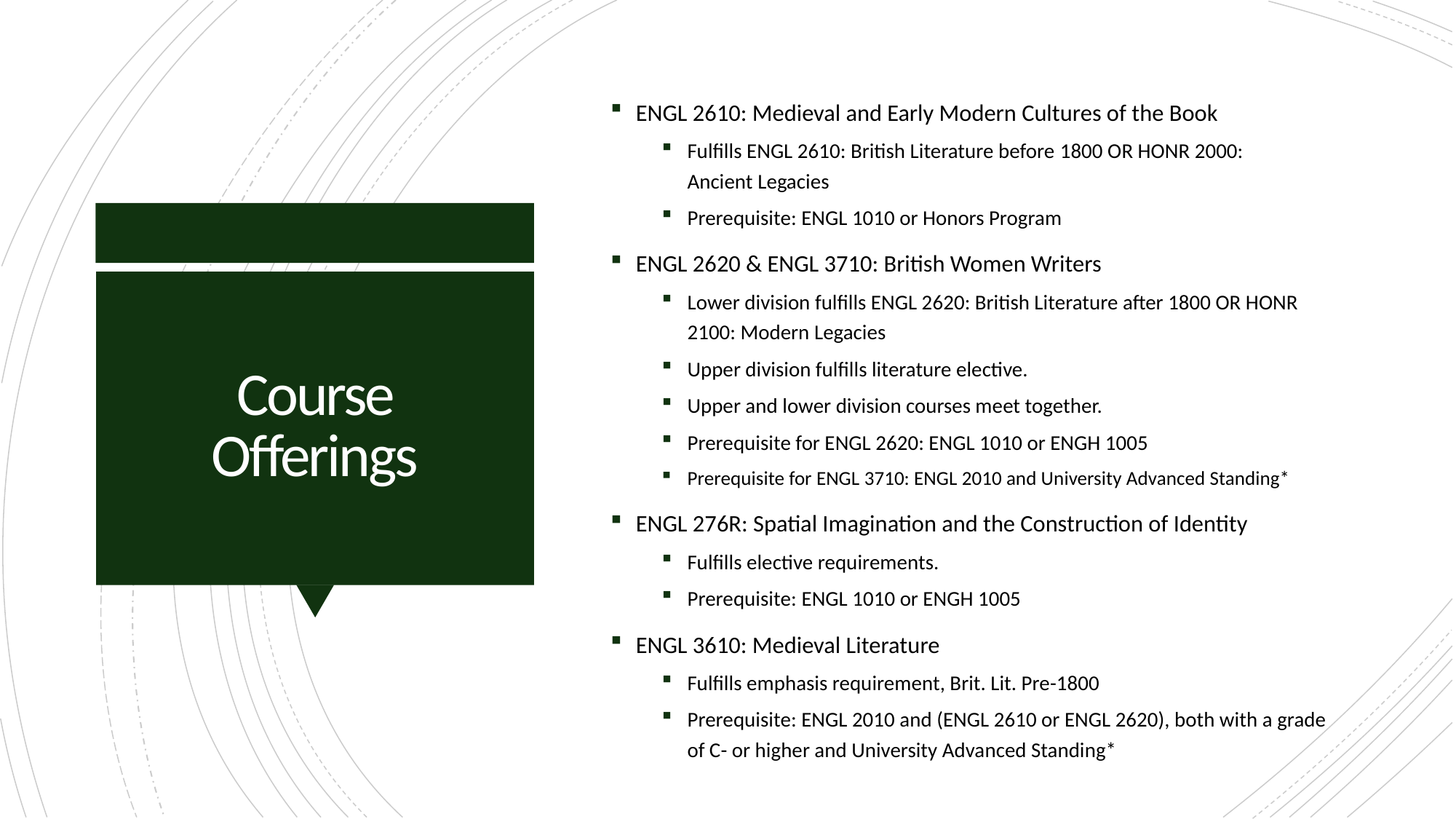

ENGL 2610: Medieval and Early Modern Cultures of the Book
Fulfills ENGL 2610: British Literature before 1800 OR HONR 2000: Ancient Legacies
Prerequisite: ENGL 1010 or Honors Program
ENGL 2620 & ENGL 3710: British Women Writers
Lower division fulfills ENGL 2620: British Literature after 1800 OR HONR 2100: Modern Legacies
Upper division fulfills literature elective.
Upper and lower division courses meet together.
Prerequisite for ENGL 2620: ENGL 1010 or ENGH 1005
Prerequisite for ENGL 3710: ENGL 2010 and University Advanced Standing*
ENGL 276R: Spatial Imagination and the Construction of Identity
Fulfills elective requirements.
Prerequisite: ENGL 1010 or ENGH 1005
ENGL 3610: Medieval Literature
Fulfills emphasis requirement, Brit. Lit. Pre-1800
Prerequisite: ENGL 2010 and (ENGL 2610 or ENGL 2620), both with a grade of C- or higher and University Advanced Standing*

# Course Offerings